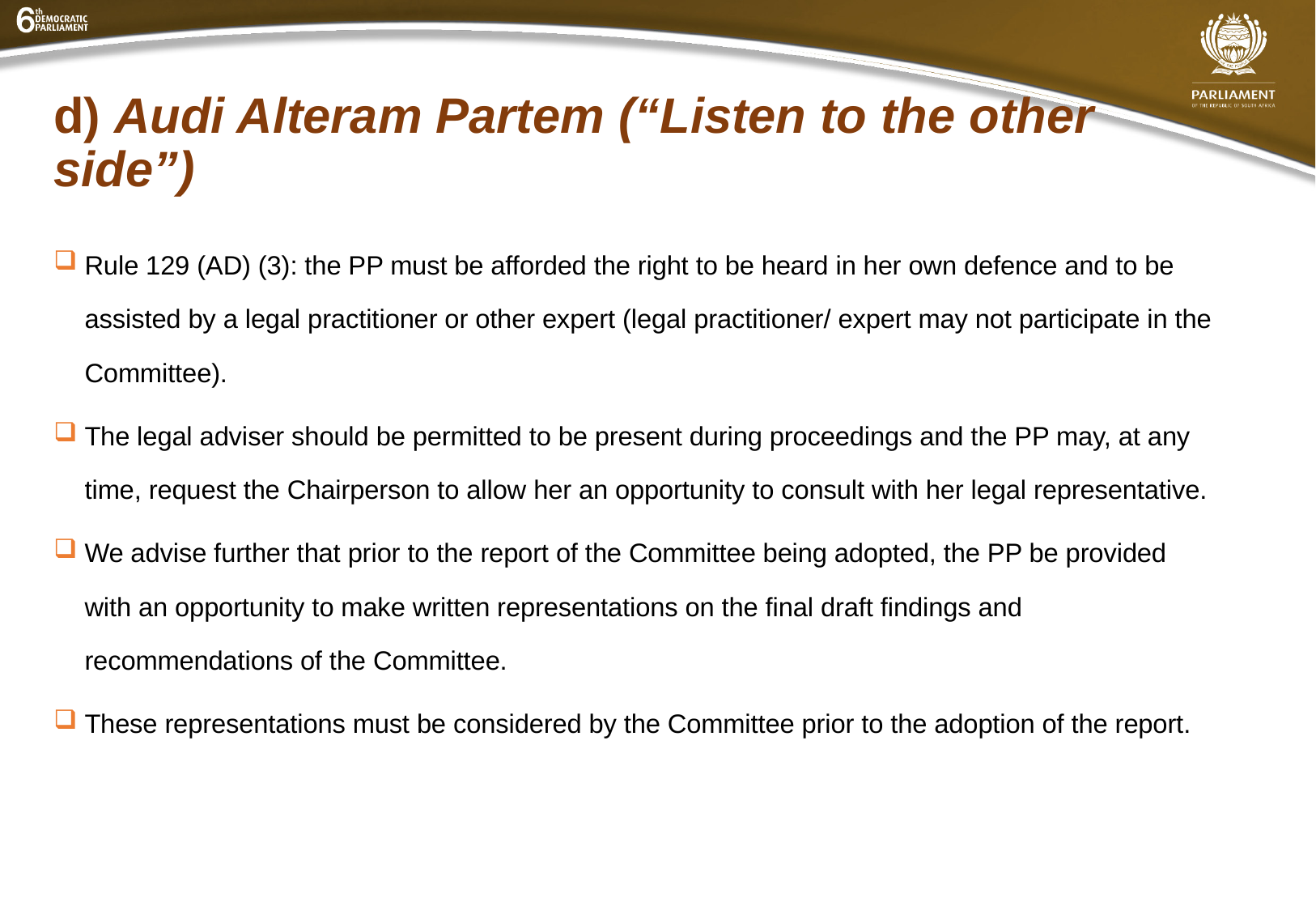

# d) Audi Alteram Partem (“Listen to the other side”)

Rule 129 (AD) (3): the PP must be afforded the right to be heard in her own defence and to be assisted by a legal practitioner or other expert (legal practitioner/ expert may not participate in the Committee).
The legal adviser should be permitted to be present during proceedings and the PP may, at any time, request the Chairperson to allow her an opportunity to consult with her legal representative.
We advise further that prior to the report of the Committee being adopted, the PP be provided with an opportunity to make written representations on the final draft findings and recommendations of the Committee.
These representations must be considered by the Committee prior to the adoption of the report.